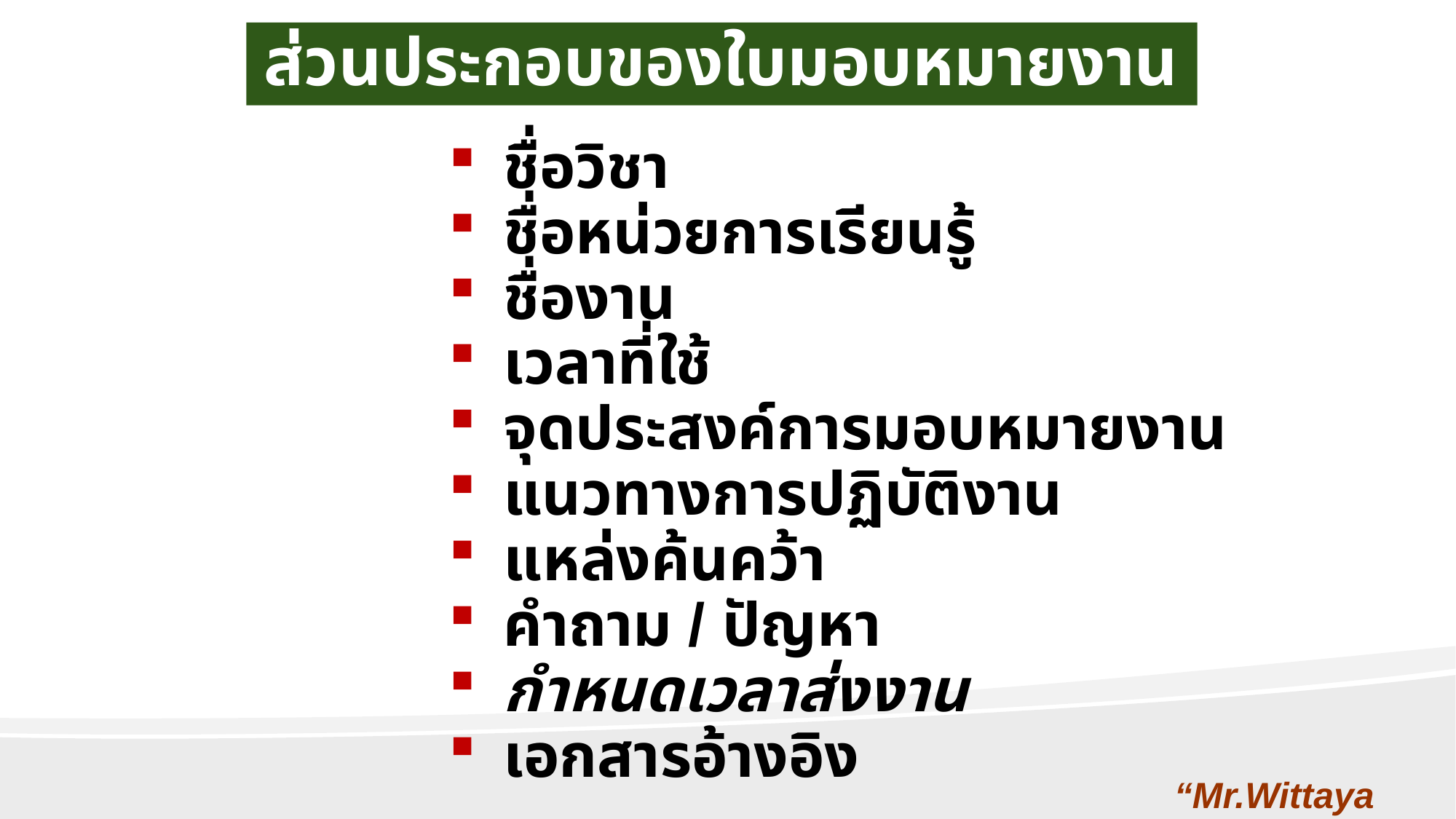

ส่วนประกอบของใบมอบหมายงาน
ชื่อวิชา
ชื่อหน่วยการเรียนรู้
ชื่องาน
เวลาที่ใช้
จุดประสงค์การมอบหมายงาน
แนวทางการปฏิบัติงาน
แหล่งค้นคว้า
คำถาม / ปัญหา
กำหนดเวลาส่งงาน
เอกสารอ้างอิง
“Mr.Wittaya  Jaiwithee”